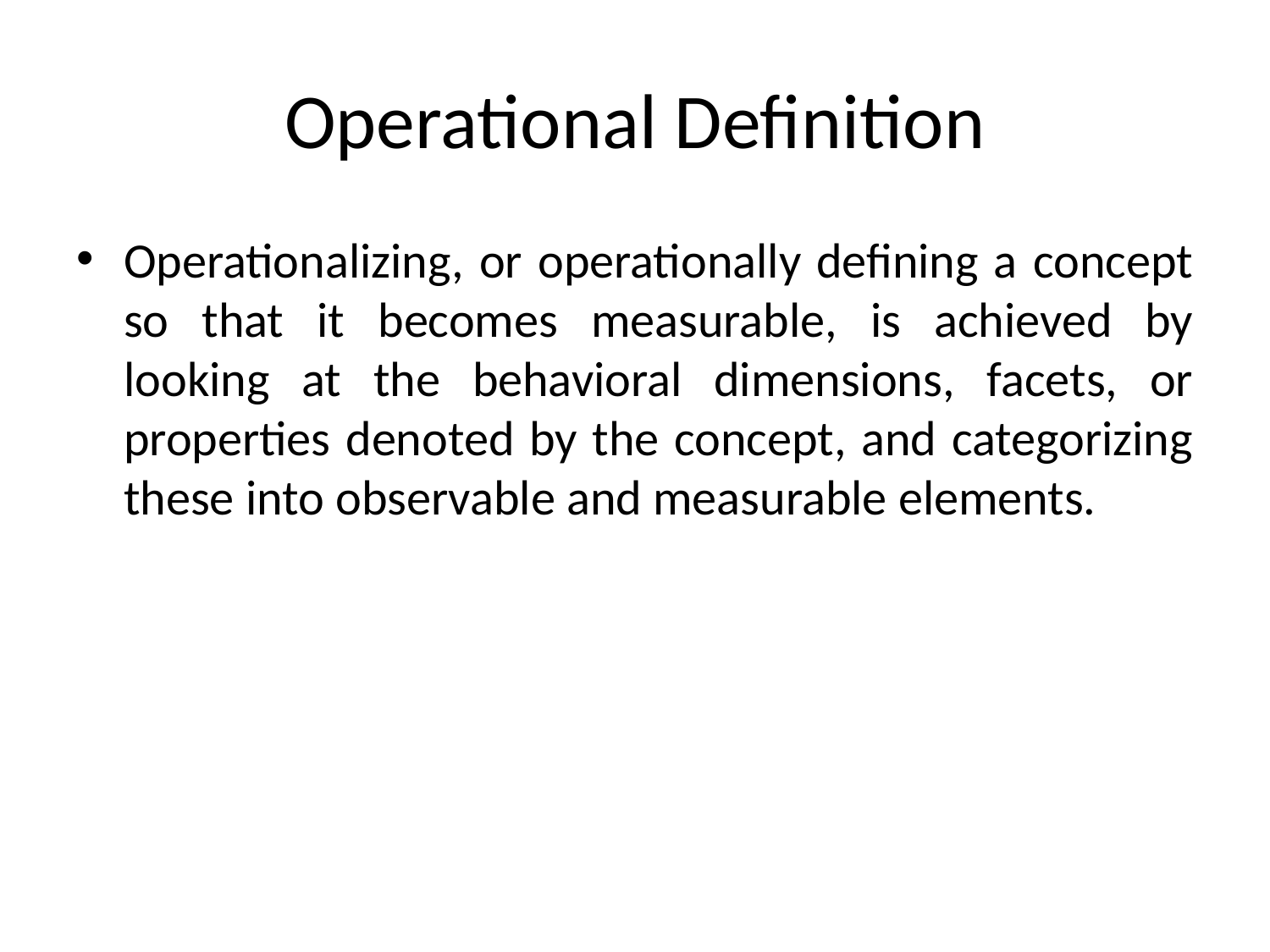

# Operational Definition
Operationalizing, or operationally defining a concept so that it becomes measurable, is achieved by looking at the behavioral dimensions, facets, or properties denoted by the concept, and categorizing these into observable and measurable elements.